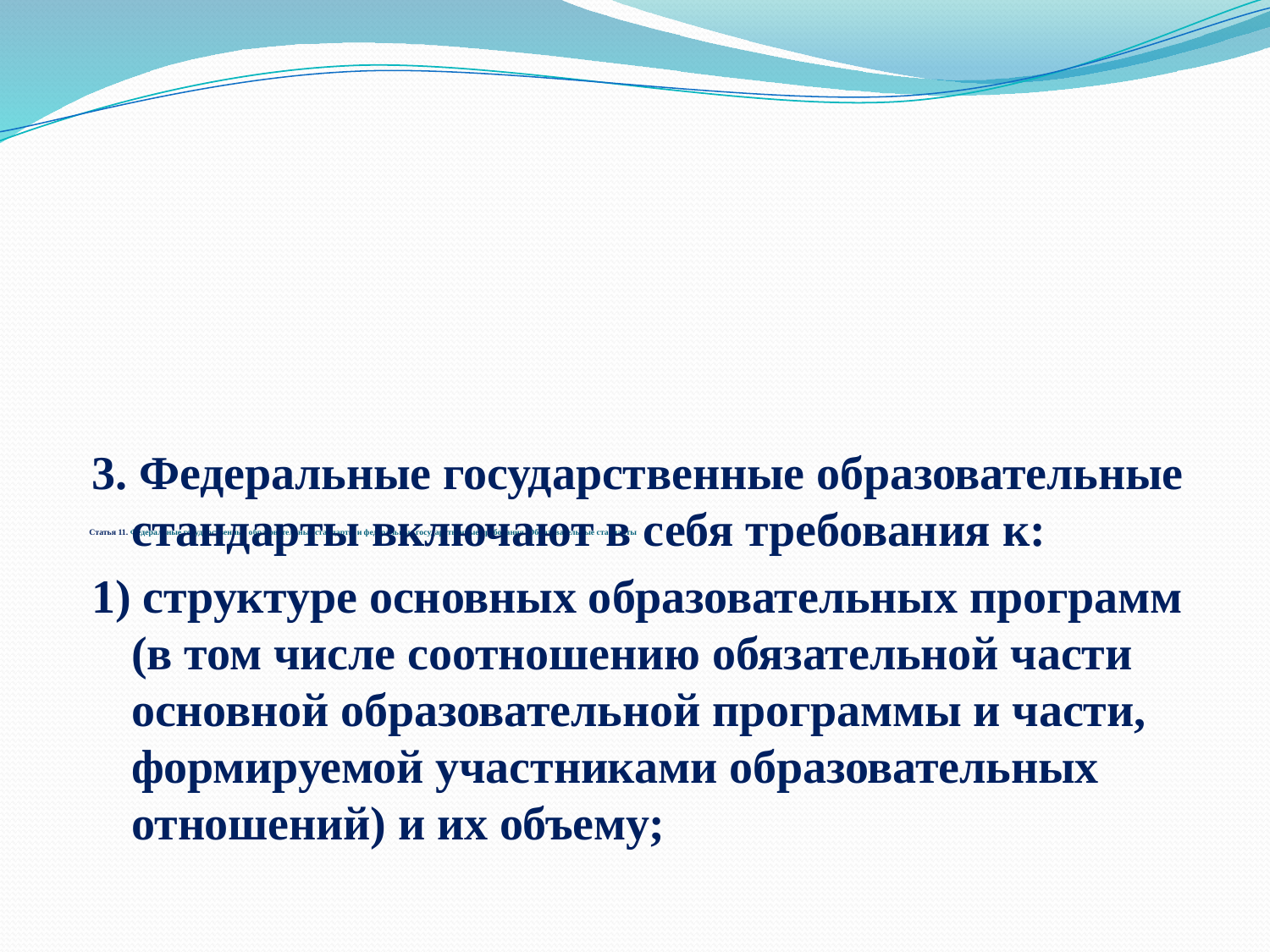

# Статья 11. Федеральные государственные образовательные стандарты и федеральные государственные требования. Образовательные стандарты
3. Федеральные государственные образовательные стандарты включают в себя требования к:
1) структуре основных образовательных программ (в том числе соотношению обязательной части основной образовательной программы и части, формируемой участниками образовательных отношений) и их объему;